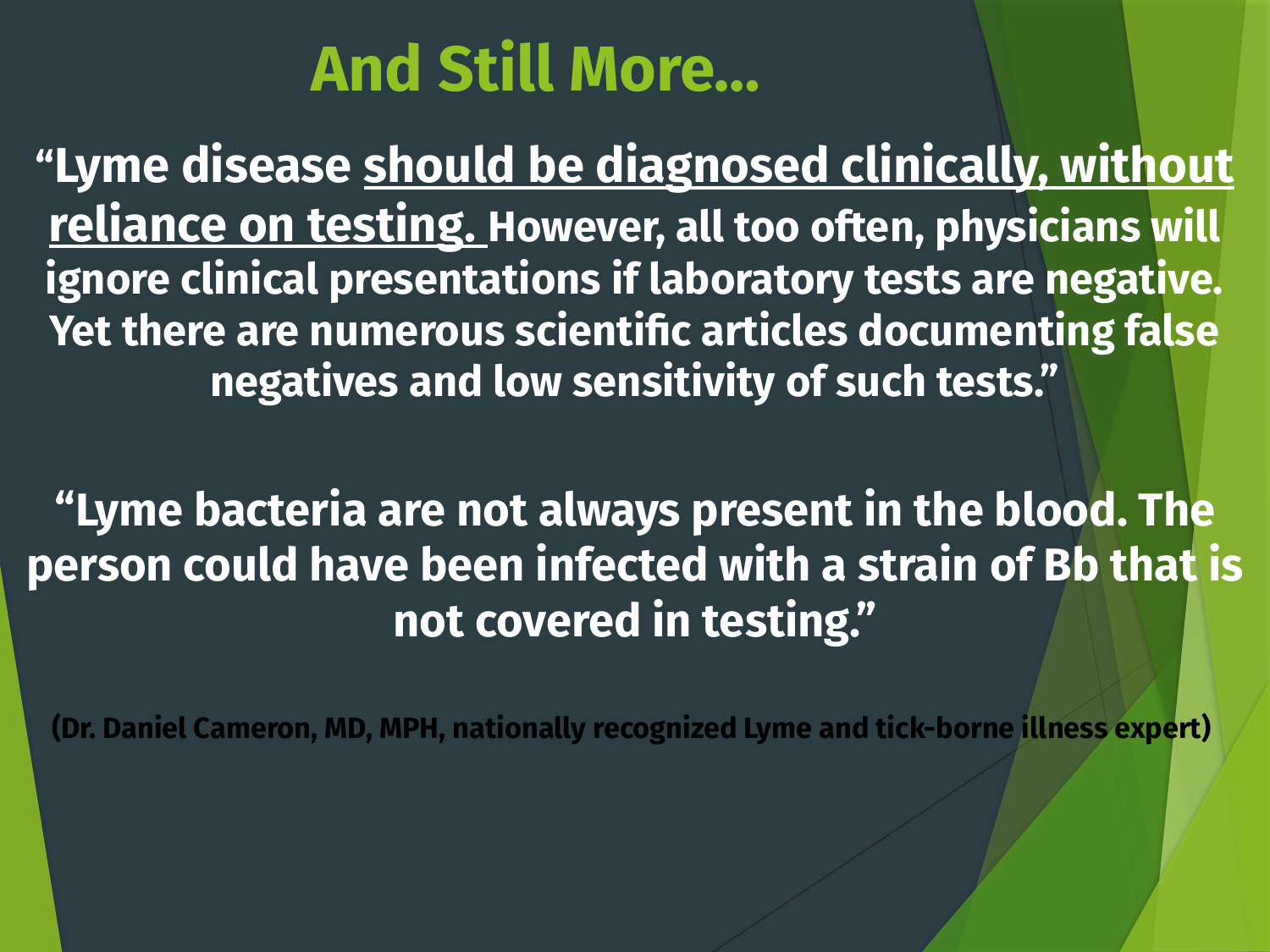

# And Still More…
“Lyme disease should be diagnosed clinically, without reliance on testing. However, all too often, physicians will ignore clinical presentations if laboratory tests are negative. Yet there are numerous scientific articles documenting false negatives and low sensitivity of such tests.”

“Lyme bacteria are not always present in the blood. The person could have been infected with a strain of Bb that is not covered in testing.”

(Dr. Daniel Cameron, MD, MPH, nationally recognized Lyme and tick-borne illness expert)